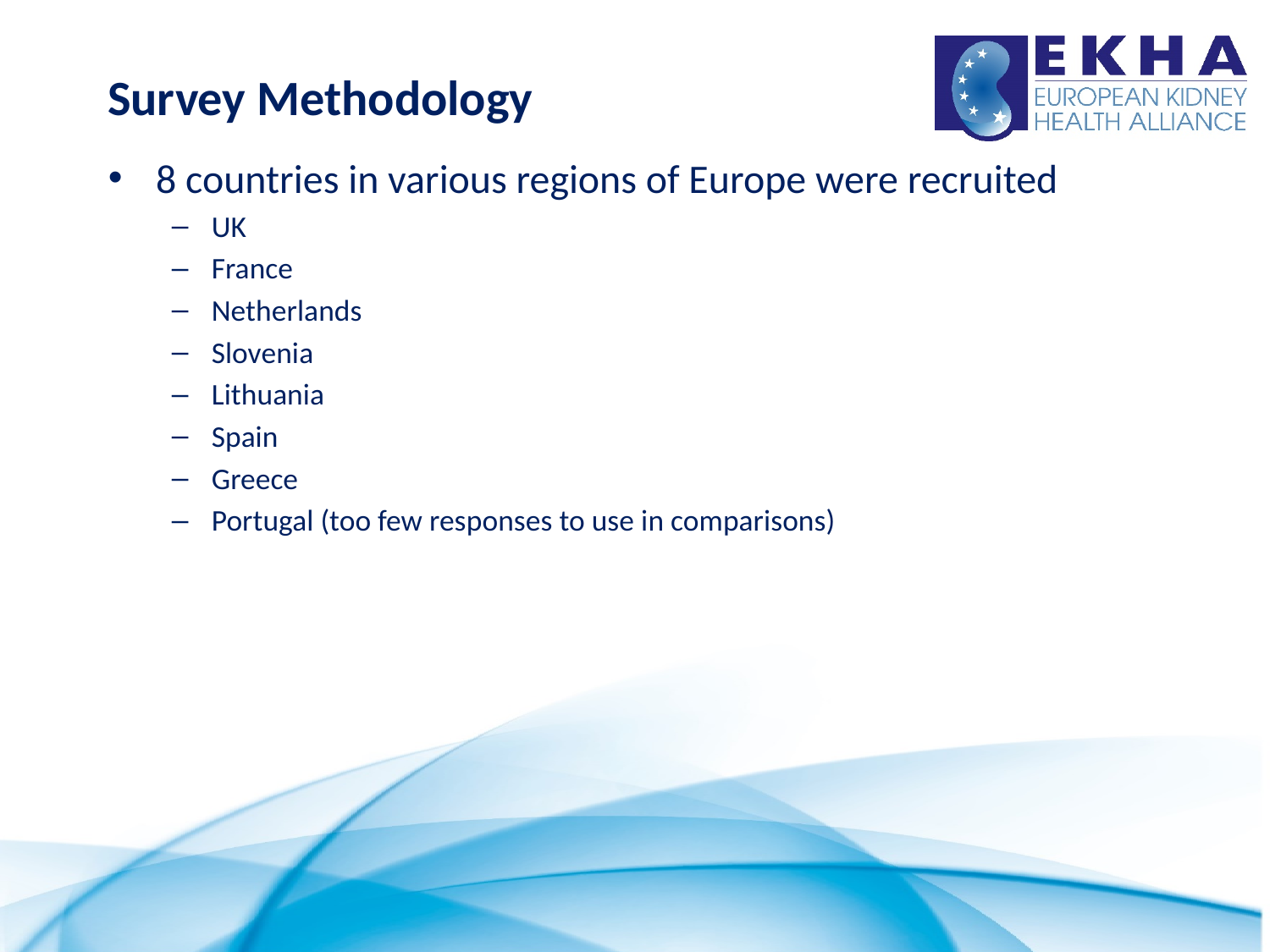

# Survey Methodology
8 countries in various regions of Europe were recruited
UK
France
Netherlands
Slovenia
Lithuania
Spain
Greece
Portugal (too few responses to use in comparisons)